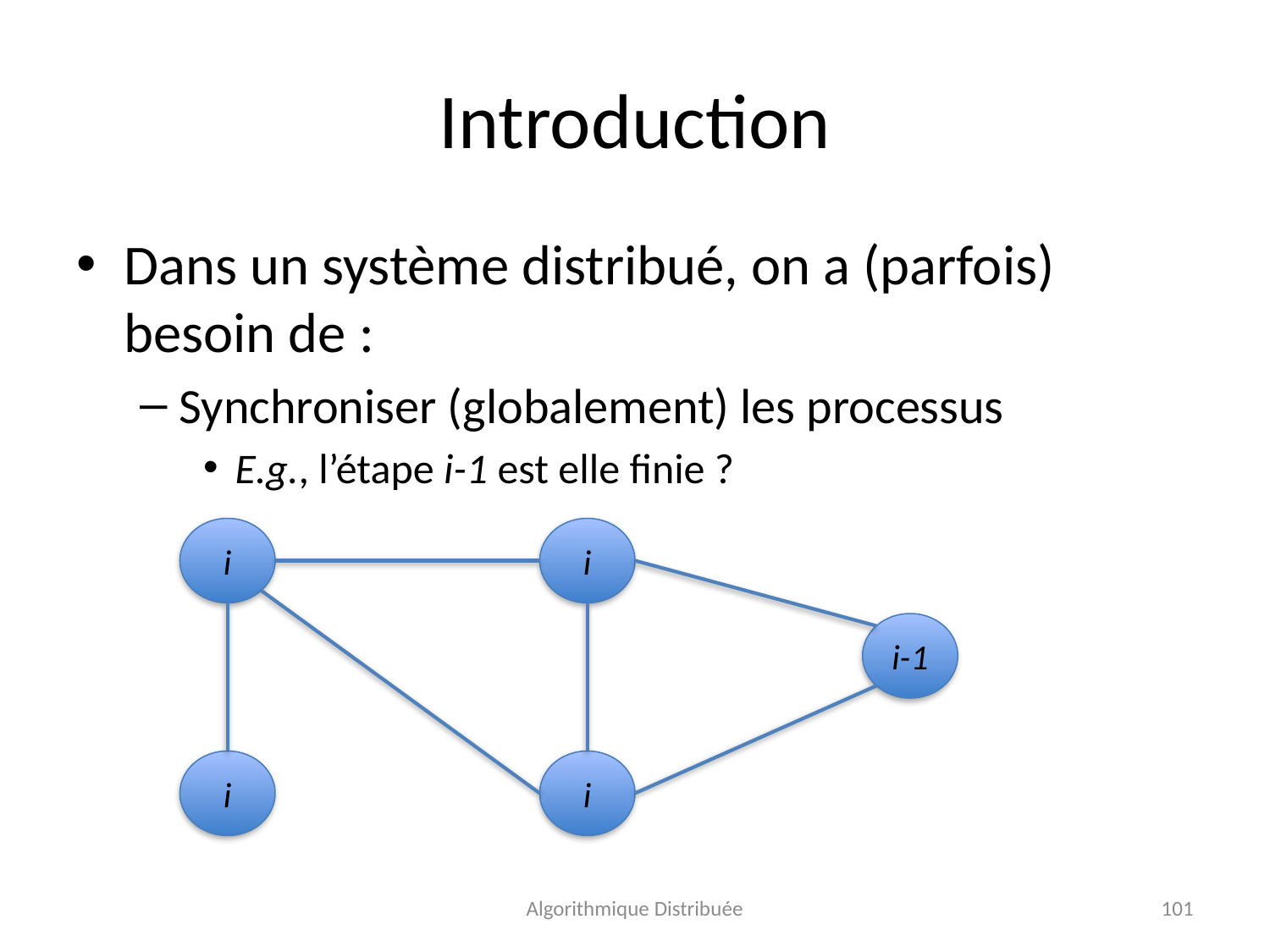

# Introduction
Dans un système distribué, on a (parfois) besoin de :
Synchroniser (globalement) les processus
E.g., l’étape i-1 est elle finie ?

i
i
i-1
i
i
Algorithmique Distribuée
101